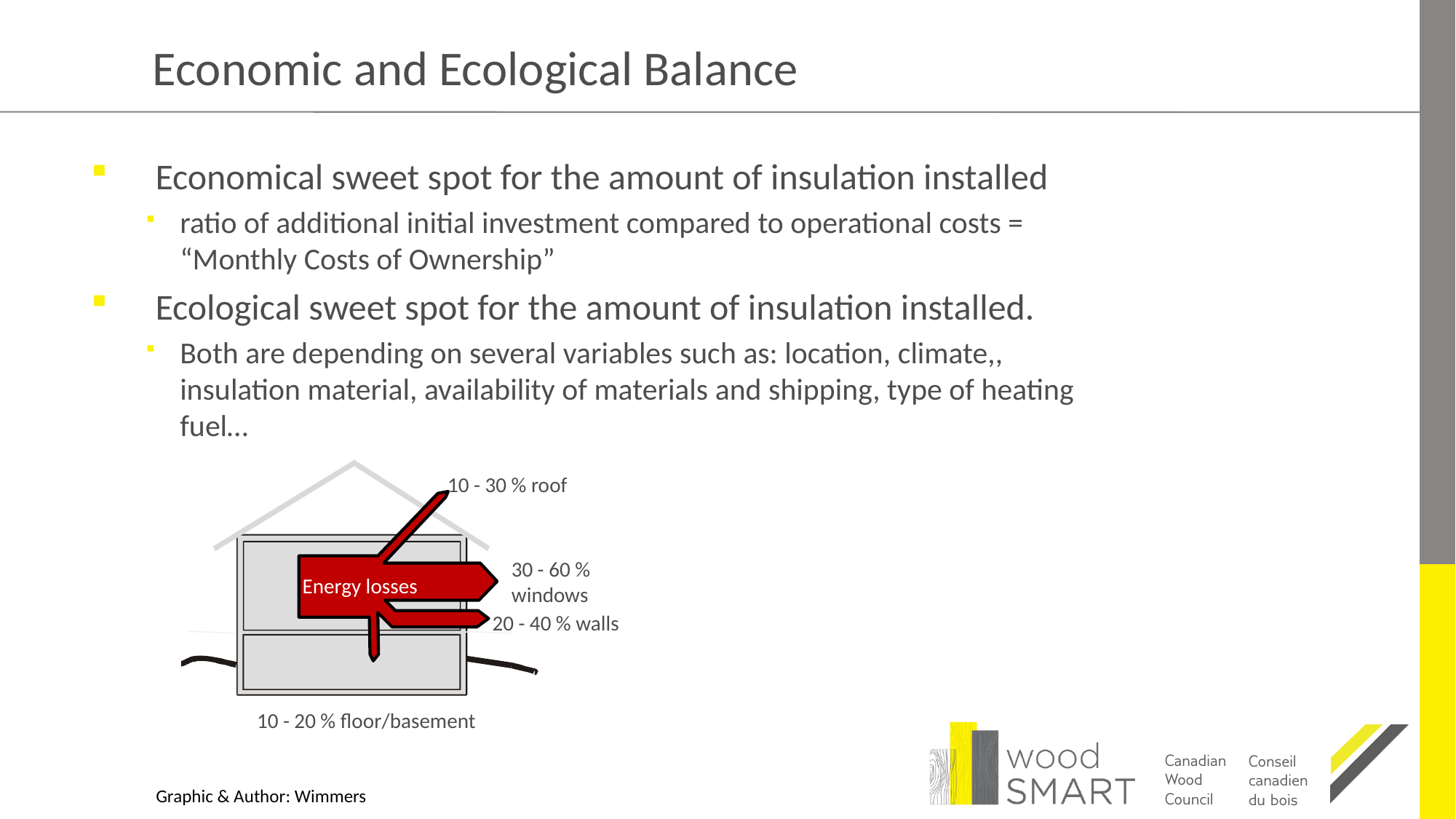

# Economic and Ecological Balance
Economical sweet spot for the amount of insulation installed
ratio of additional initial investment compared to operational costs = “Monthly Costs of Ownership”
Ecological sweet spot for the amount of insulation installed.
Both are depending on several variables such as: location, climate,, insulation material, availability of materials and shipping, type of heating fuel…

10 - 30 % roof
30 - 60 % windows
Energy losses
20 - 40 % walls
10 - 20 % floor/basement
Graphic & Author: Wimmers